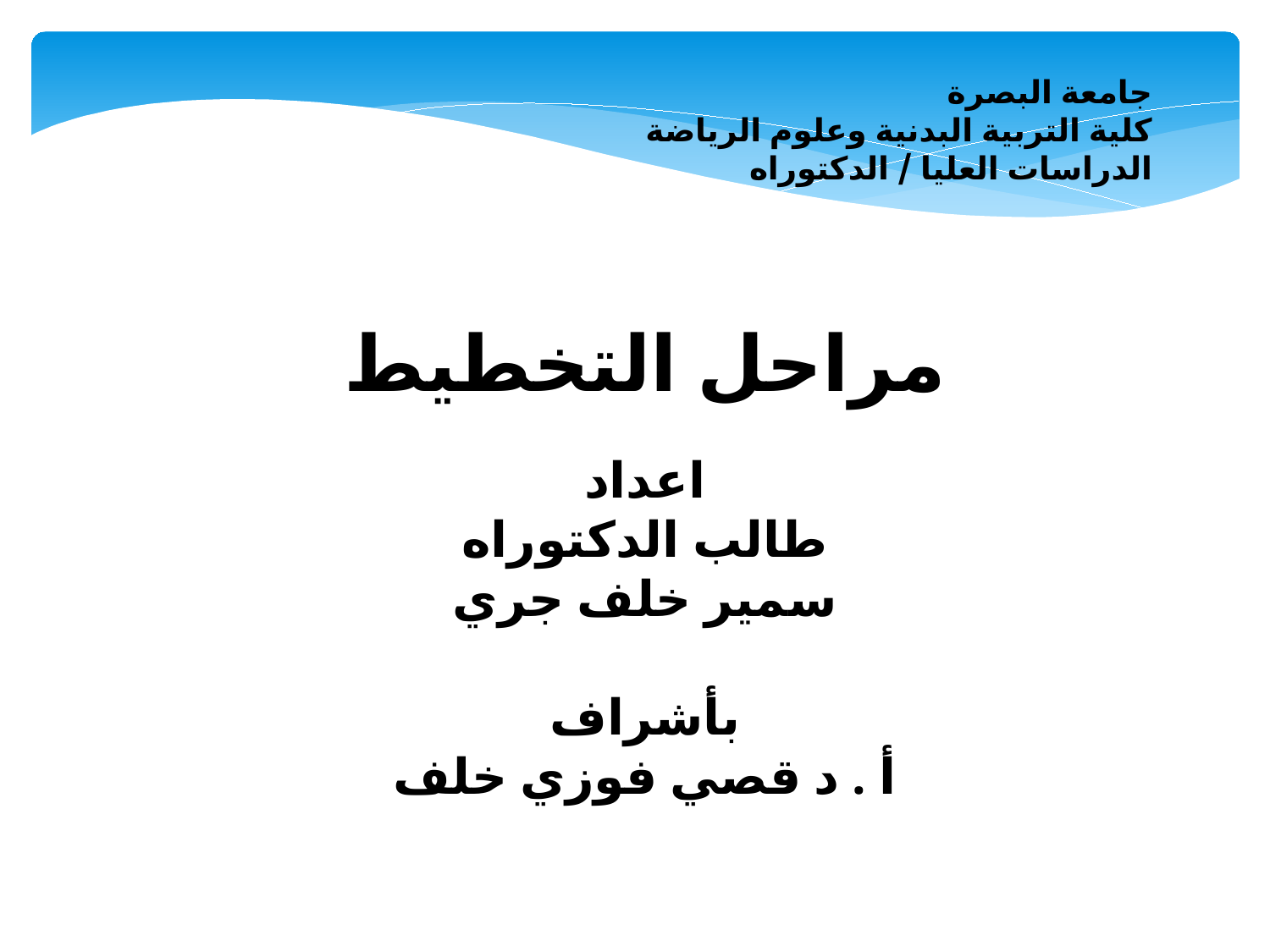

جامعة البصرة
كلية التربية البدنية وعلوم الرياضة
الدراسات العليا / الدكتوراه

مراحل التخطيط

 اعداد
طالب الدكتوراه
سمير خلف جري

بأشراف
أ . د قصي فوزي خلف